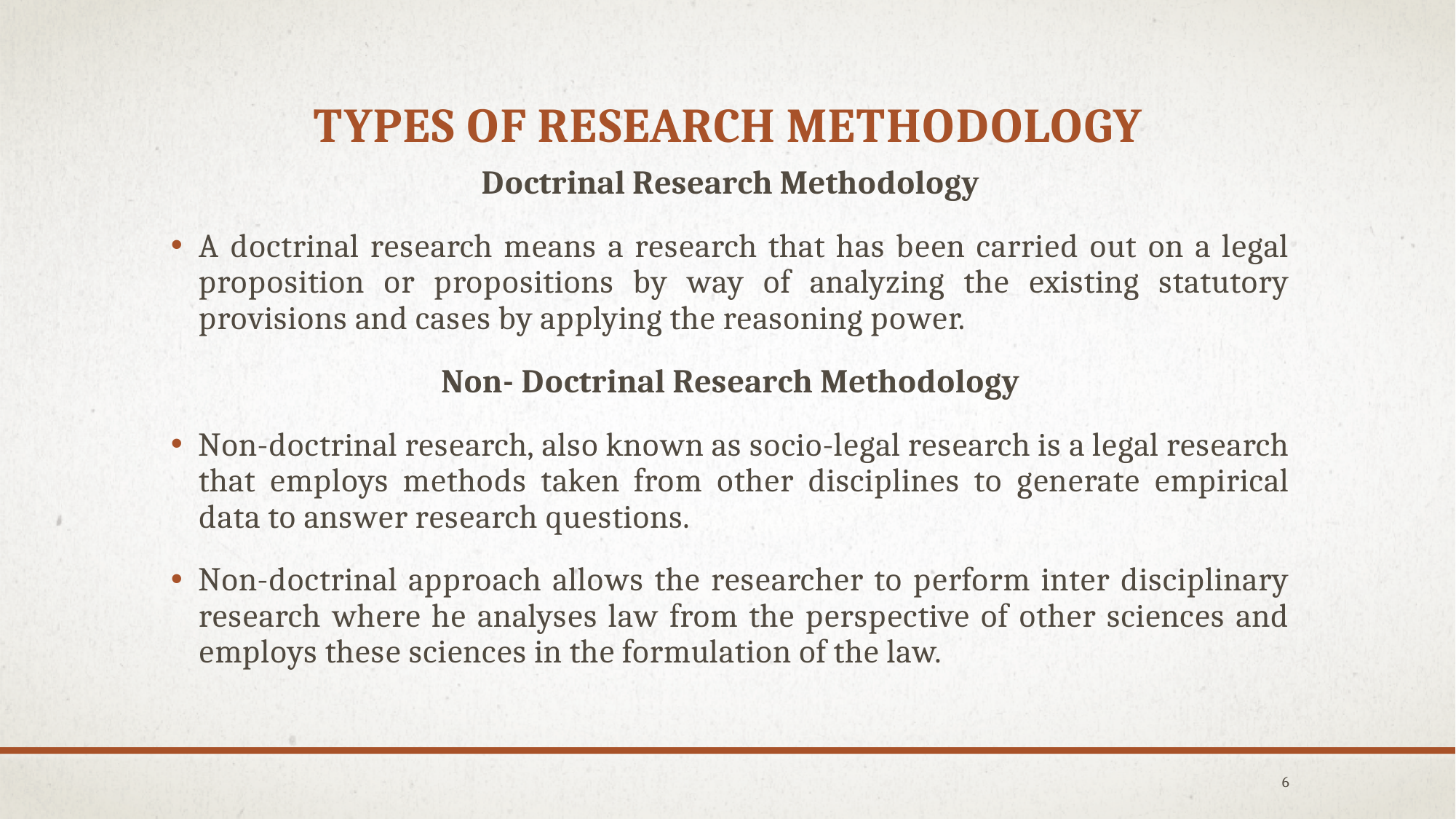

# Types of research methodology
Doctrinal Research Methodology
A doctrinal research means a research that has been carried out on a legal proposition or propositions by way of analyzing the existing statutory provisions and cases by applying the reasoning power.
Non- Doctrinal Research Methodology
Non-doctrinal research, also known as socio-legal research is a legal research that employs methods taken from other disciplines to generate empirical data to answer research questions.
Non-doctrinal approach allows the researcher to perform inter disciplinary research where he analyses law from the perspective of other sciences and employs these sciences in the formulation of the law.

6